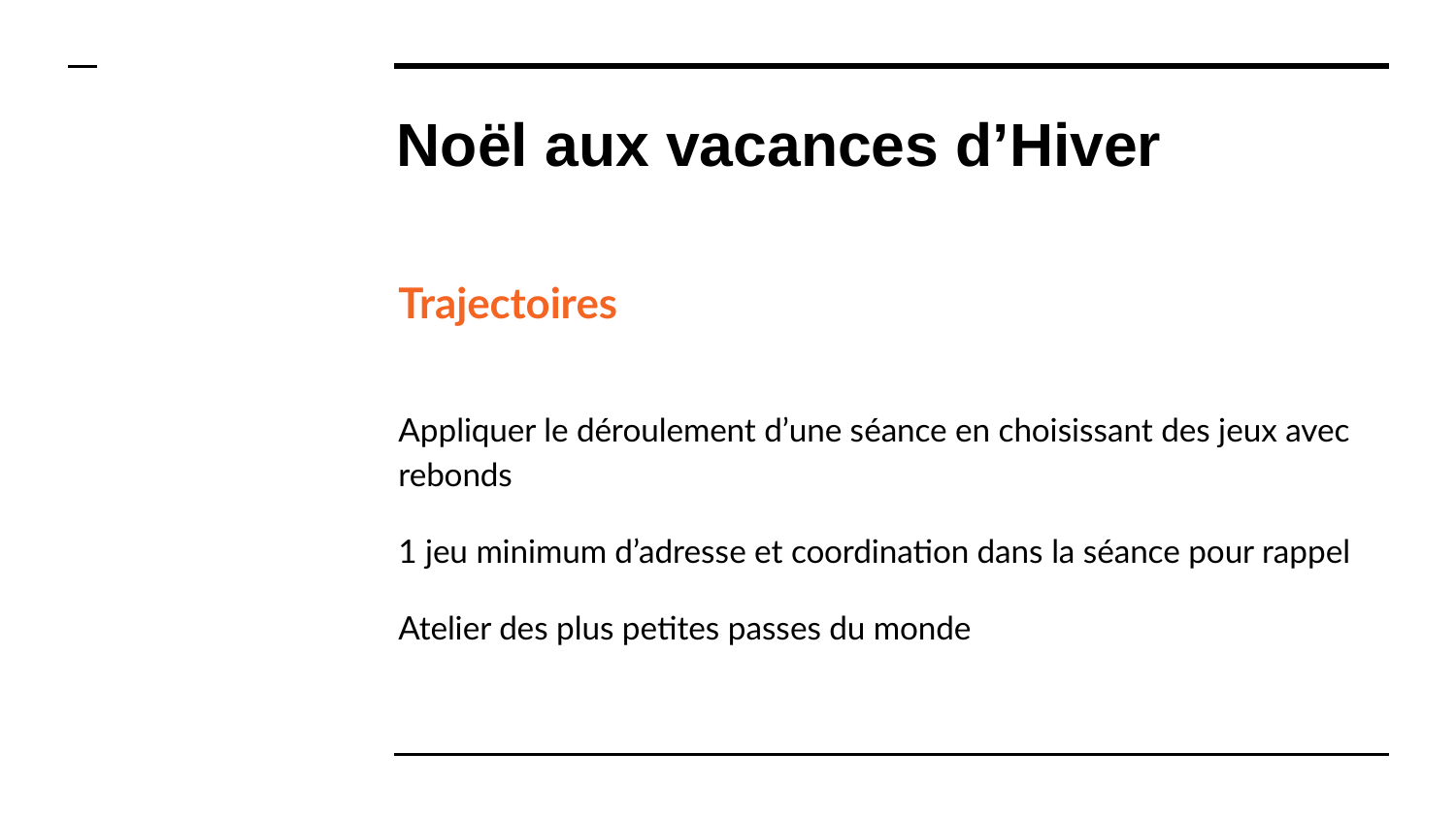

# Noël aux vacances d’Hiver
Trajectoires

Appliquer le déroulement d’une séance en choisissant des jeux avec rebonds
1 jeu minimum d’adresse et coordination dans la séance pour rappel
Atelier des plus petites passes du monde